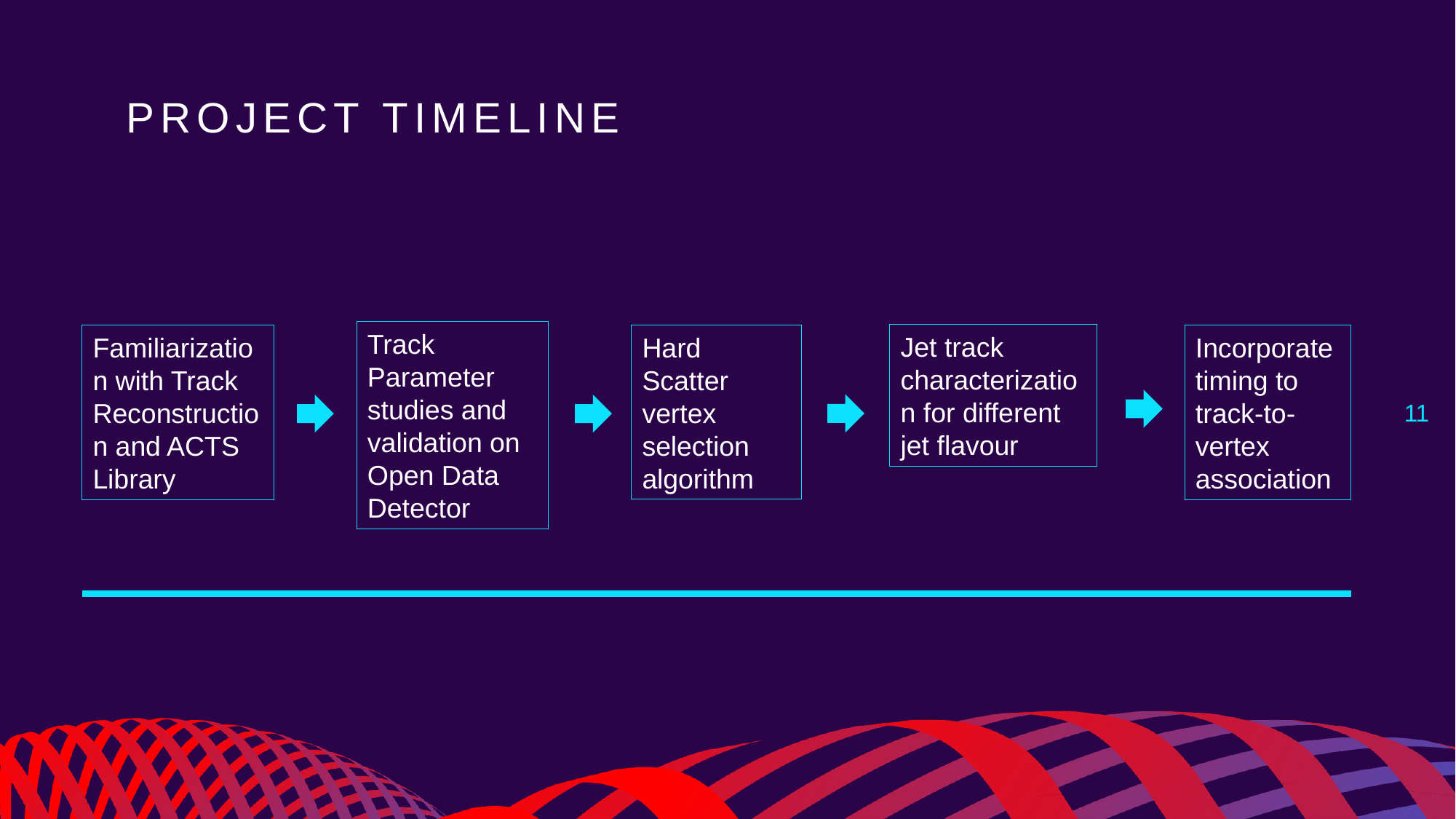

# Project Timeline
Track Parameter studies and validation on Open Data Detector
Jet track characterization for different jet flavour
Hard Scatter vertex selection algorithm
Familiarization with Track Reconstruction and ACTS Library
Incorporate timing to track-to-vertex association
11